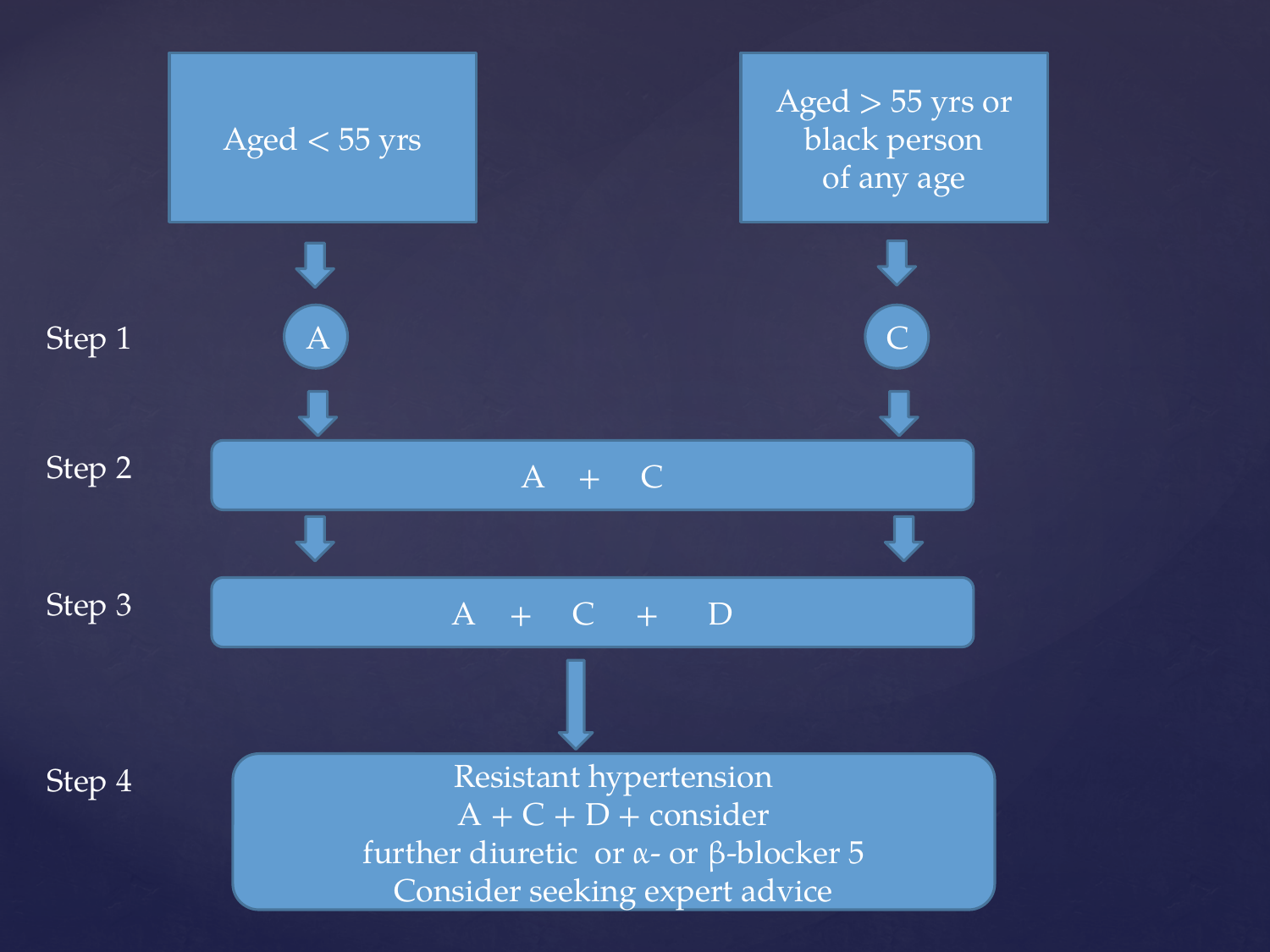

Aged < 55 yrs
Aged > 55 yrs or
black person
of any age

A
C
Step 1

Step 2
A    +     C

Step 3
A    +     C     +      D

Step 4
Resistant hypertension
A + C + D + consider
further diuretic  or α- or β-blocker 5
Consider seeking expert advice